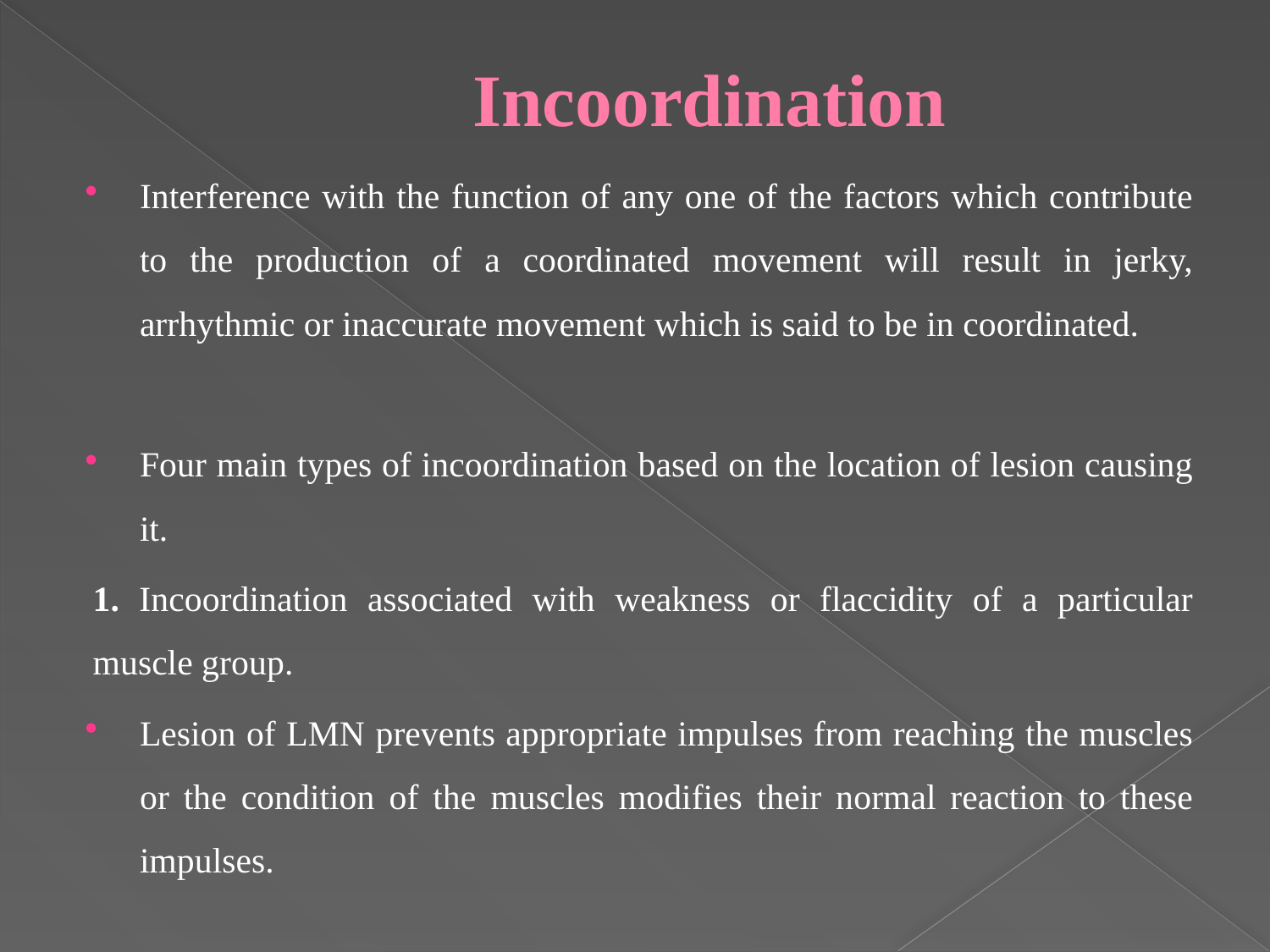

# Incoordination
Interference with the function of any one of the factors which contribute to the production of a coordinated movement will result in jerky, arrhythmic or inaccurate movement which is said to be in coordinated.

Four main types of incoordination based on the location of lesion causing it.
1. Incoordination associated with weakness or flaccidity of a particular muscle group.
Lesion of LMN prevents appropriate impulses from reaching the muscles or the condition of the muscles modifies their normal reaction to these impulses.